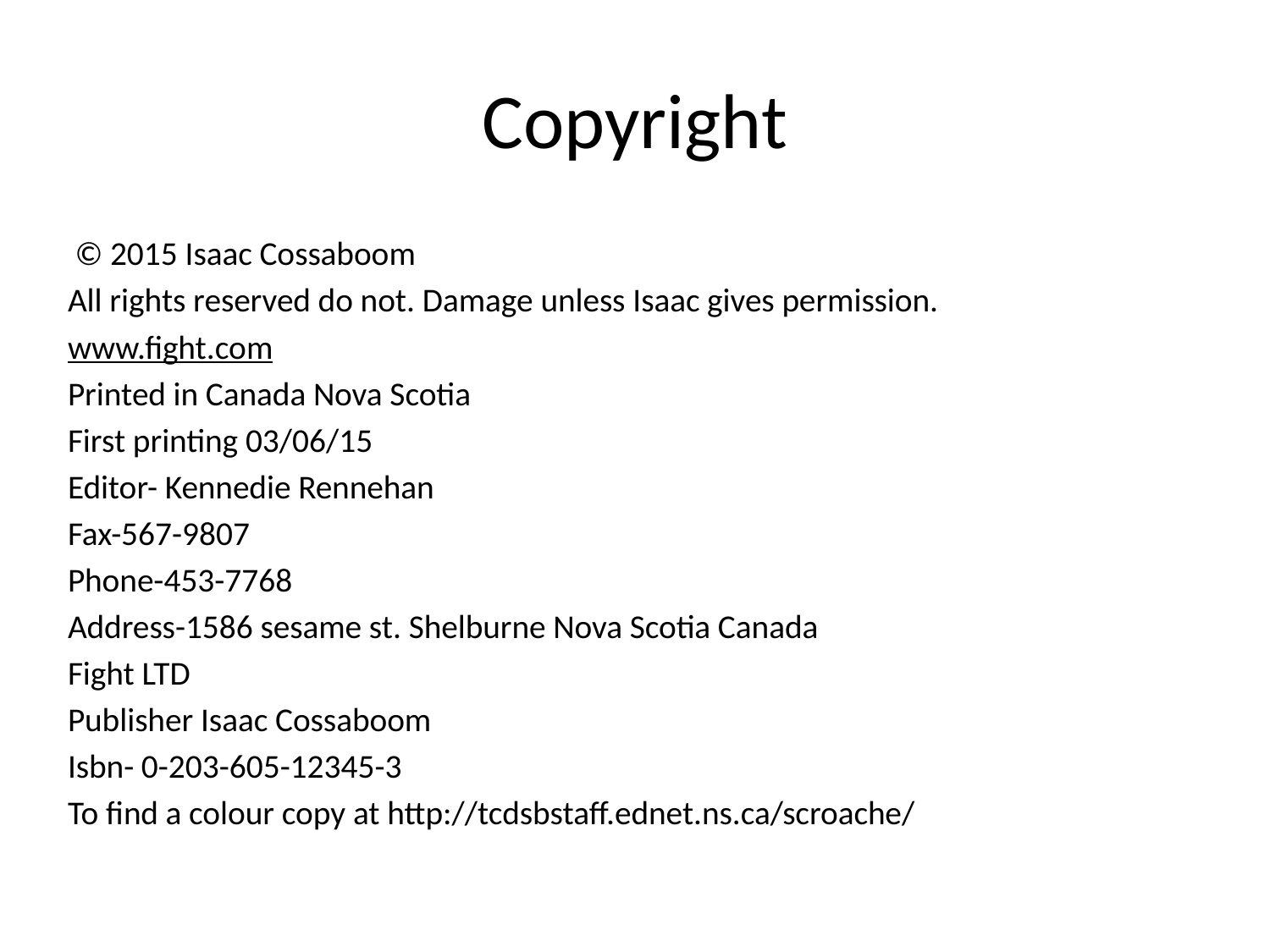

# Copyright
 © 2015 Isaac Cossaboom
All rights reserved do not. Damage unless Isaac gives permission.
www.fight.com
Printed in Canada Nova Scotia
First printing 03/06/15
Editor- Kennedie Rennehan
Fax-567-9807
Phone-453-7768
Address-1586 sesame st. Shelburne Nova Scotia Canada
Fight LTD
Publisher Isaac Cossaboom
Isbn- 0-203-605-12345-3
To find a colour copy at http://tcdsbstaff.ednet.ns.ca/scroache/